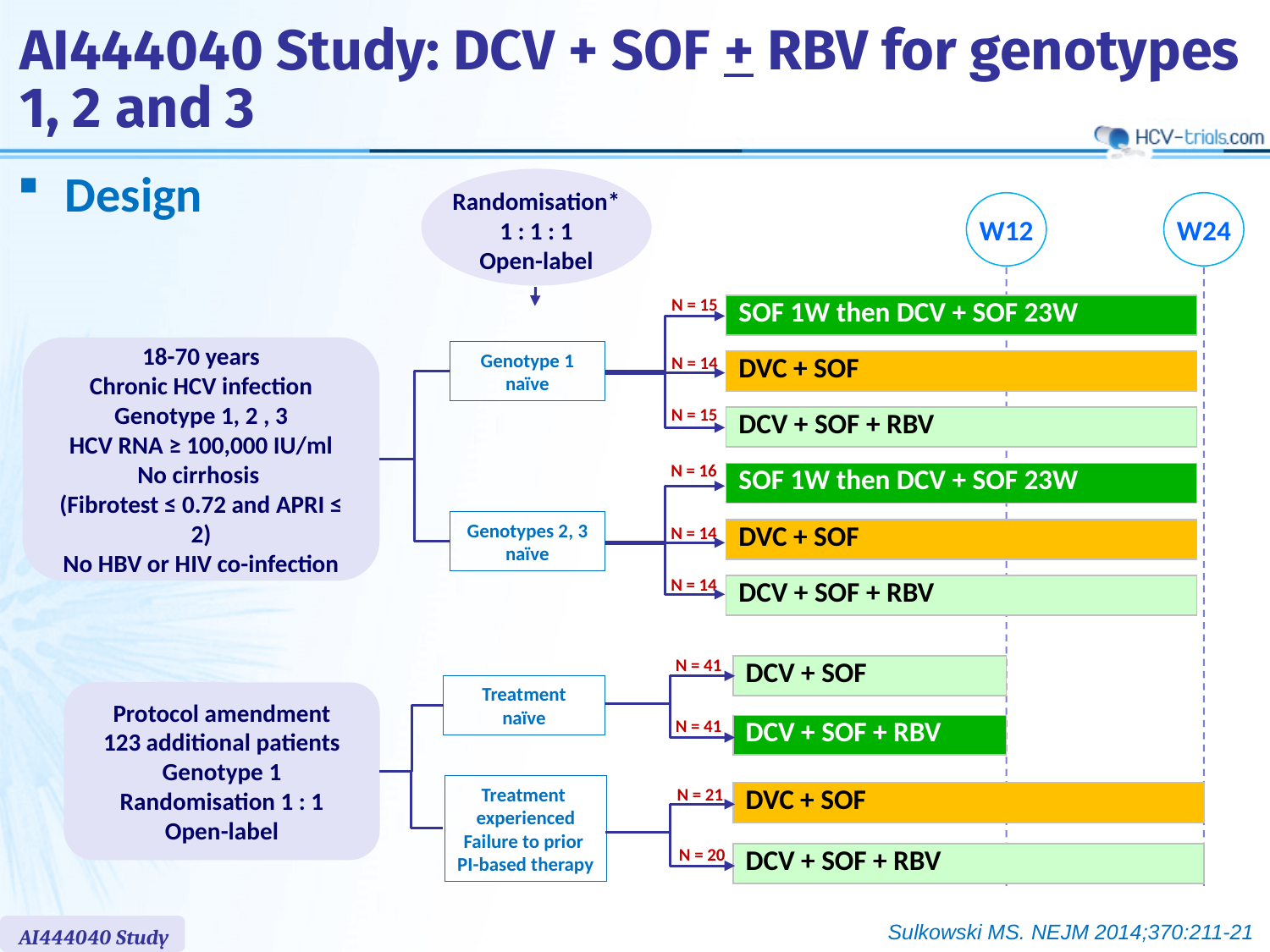

# AI444040 Study: DCV + SOF + RBV for genotypes 1, 2 and 3
Design
Randomisation*
1 : 1 : 1
Open-label

W12
W24

N = 15
| SOF 1W then DCV + SOF 23W |
| --- |
18-70 years
Chronic HCV infection
Genotype 1, 2 , 3
HCV RNA ≥ 100,000 IU/ml
No cirrhosis
(Fibrotest ≤ 0.72 and APRI ≤ 2)
No HBV or HIV co-infection
Genotype 1
naïve
N = 14
| DVC + SOF |
| --- |
N = 15
| DCV + SOF + RBV |
| --- |
N = 16
| SOF 1W then DCV + SOF 23W |
| --- |
Genotypes 2, 3
naïve
N = 14
| DVC + SOF |
| --- |
N = 14
| DCV + SOF + RBV |
| --- |
N = 41
| DCV + SOF |
| --- |
Treatment
naïve
Protocol amendment
123 additional patients
Genotype 1
Randomisation 1 : 1
Open-label
N = 41
| DCV + SOF + RBV |
| --- |
Treatment
experienced
Failure to prior
PI-based therapy
N = 21
| DVC + SOF |
| --- |
N = 20
| DCV + SOF + RBV |
| --- |
Sulkowski MS. NEJM 2014;370:211-21

AI444040 Study